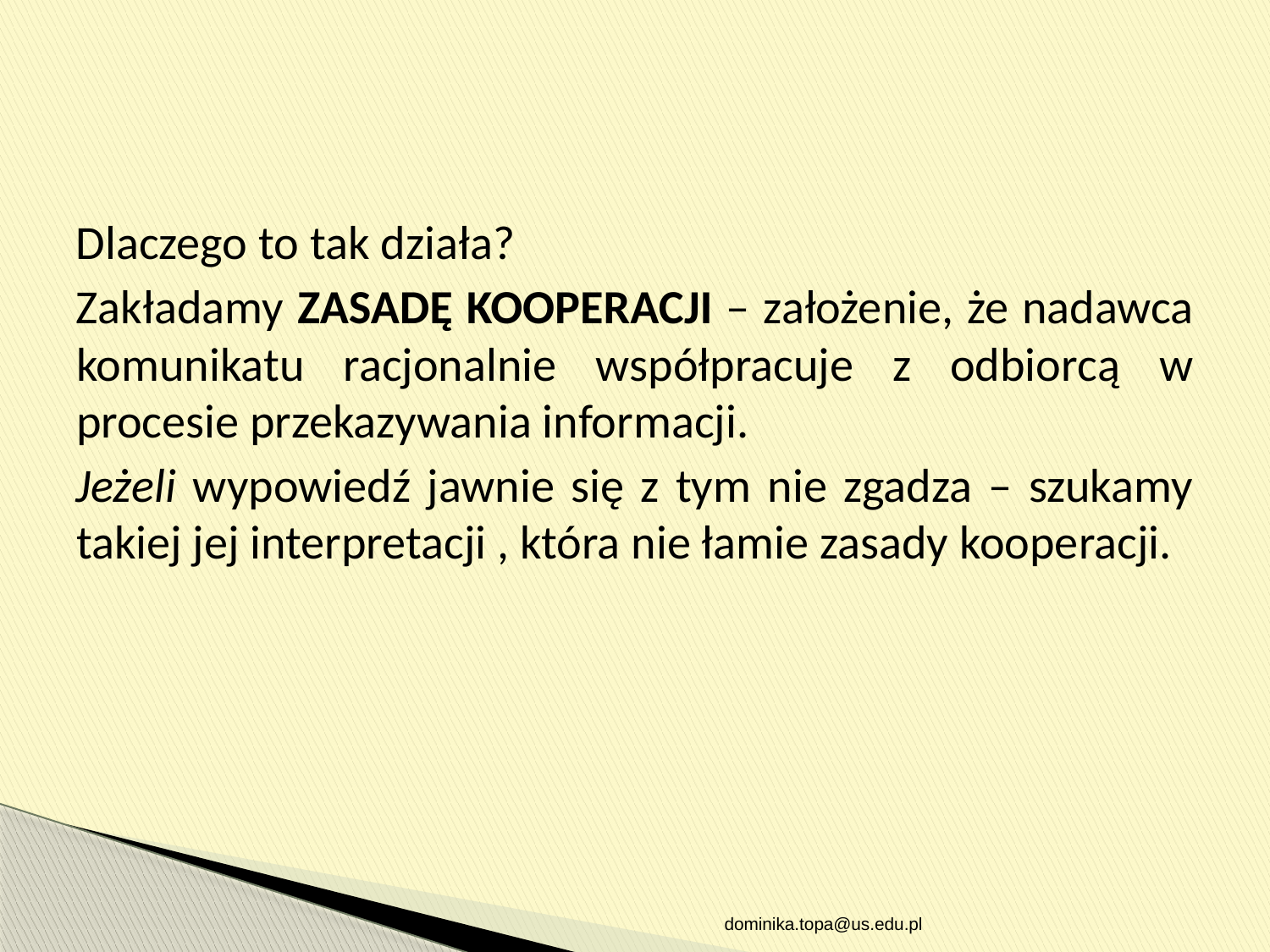

#
Dlaczego to tak działa?
Zakładamy ZASADĘ KOOPERACJI – założenie, że nadawca komunikatu racjonalnie współpracuje z odbiorcą w procesie przekazywania informacji.
Jeżeli wypowiedź jawnie się z tym nie zgadza – szukamy takiej jej interpretacji , która nie łamie zasady kooperacji.
dominika.topa@us.edu.pl